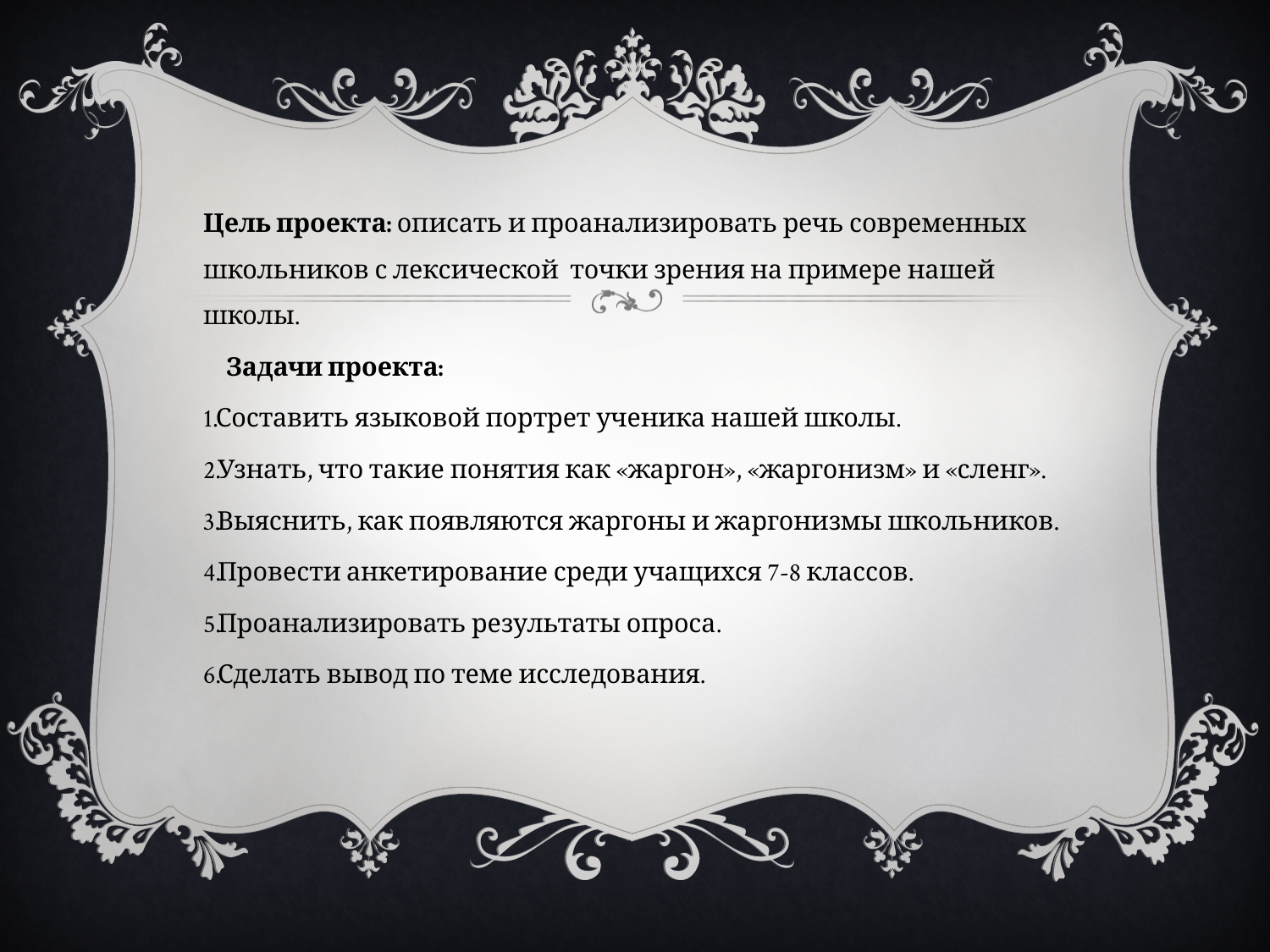

#
Цель проекта: описать и проанализировать речь современных школьников с лексической  точки зрения на примере нашей школы.
    Задачи проекта:
Составить языковой портрет ученика нашей школы.
Узнать, что такие понятия как «жаргон», «жаргонизм» и «сленг».
Выяснить, как появляются жаргоны и жаргонизмы школьников.
Провести анкетирование среди учащихся 7-8 классов.
Проанализировать результаты опроса.
Сделать вывод по теме исследования.